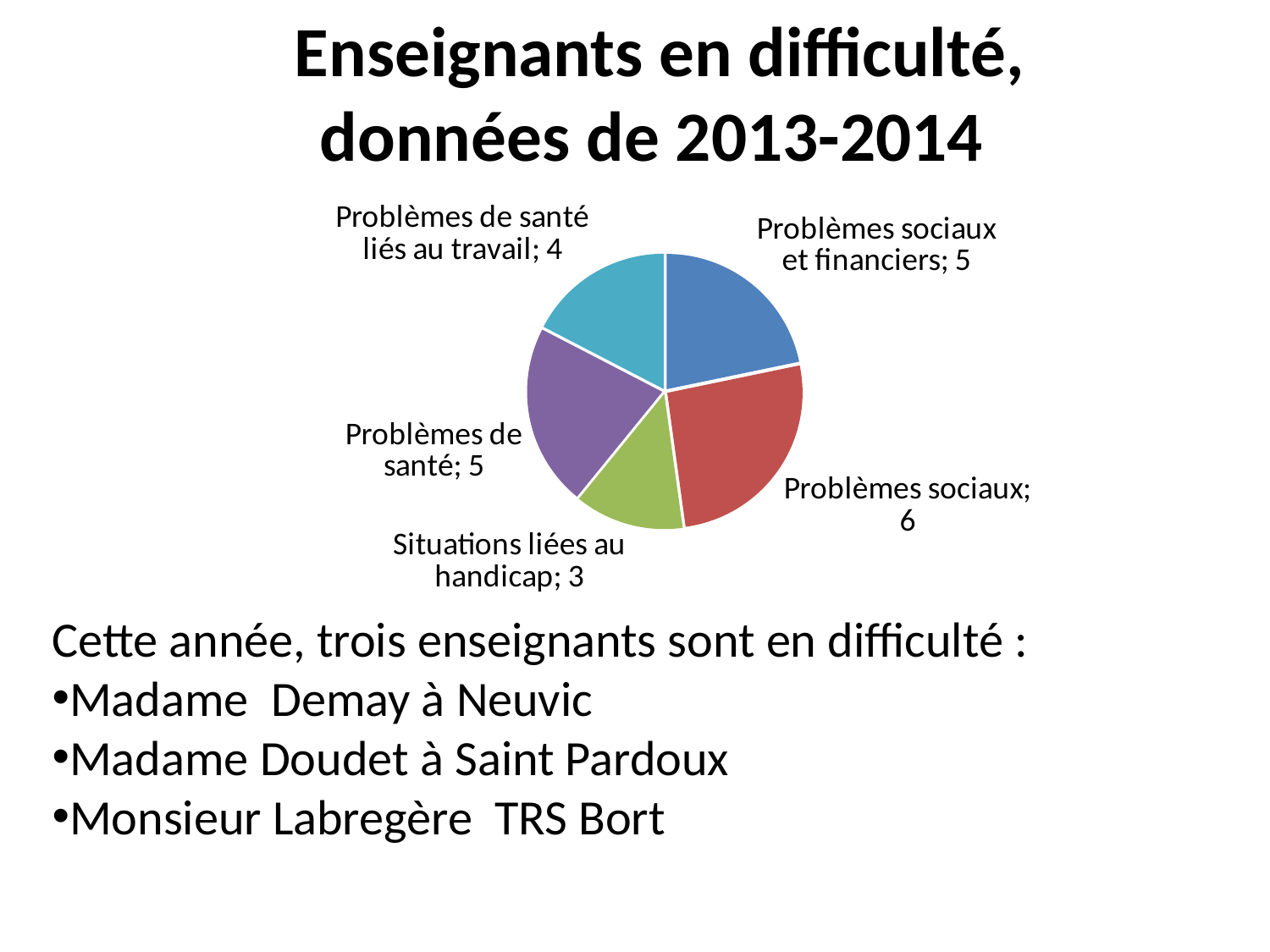

Enseignants en difficulté,
données de 2013-2014

### Chart

| Category |  |
|---|---|
| Problèmes sociaux et finaciers | 5.0 |
| Problèmes sociaux | 6.0 |
| Situations liées au handicap | 3.0 |
| Problèmes de santé | 5.0 |
| Problèmes de santé liés au travail | 4.0 |
Cette année, trois enseignants sont en difficulté :
Madame  Demay à Neuvic
Madame Doudet à Saint Pardoux
Monsieur Labregère  TRS Bort